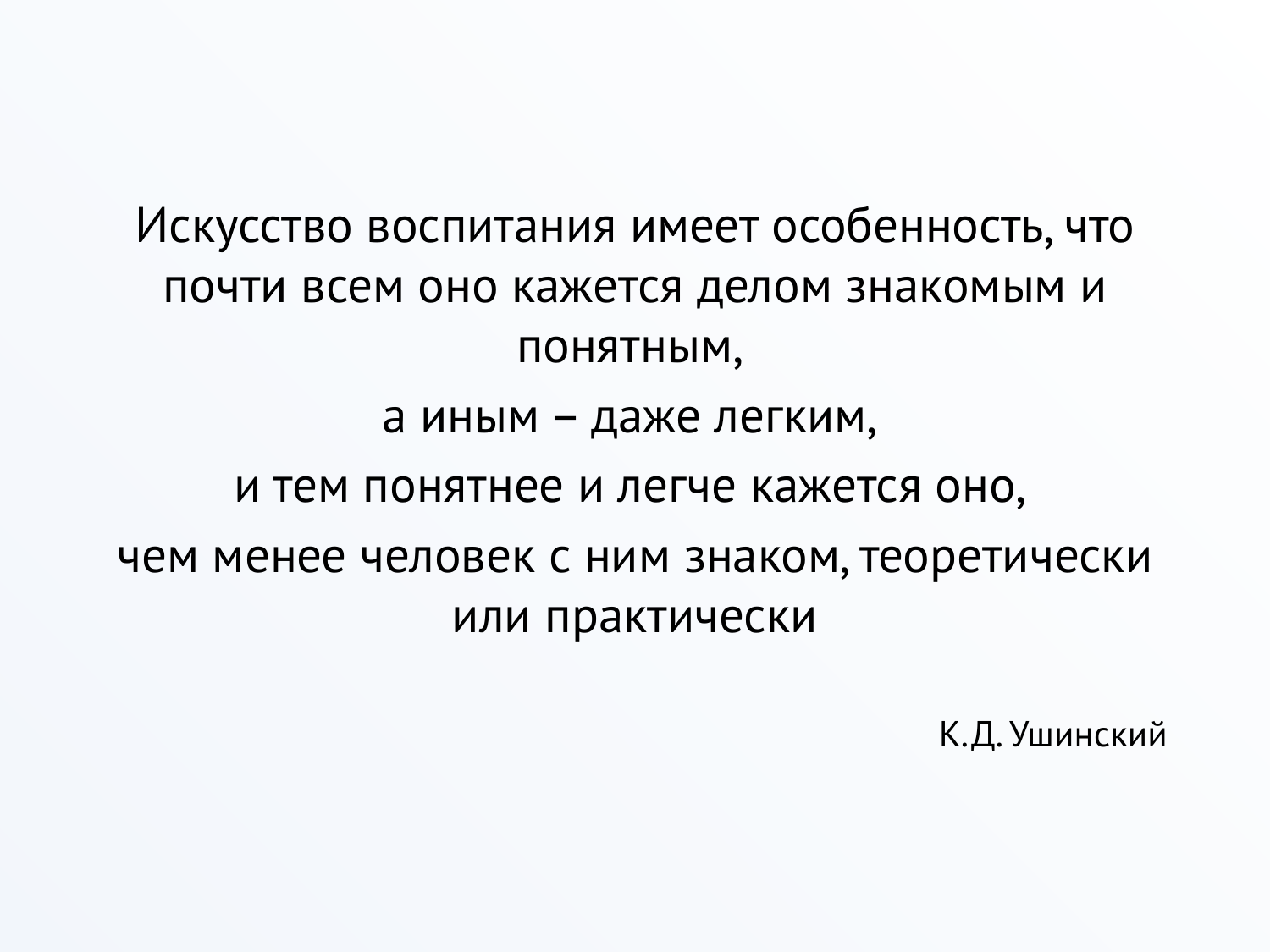

Искусство воспитания имеет особенность, что почти всем оно кажется делом знакомым и понятным,
а иным – даже легким,
и тем понятнее и легче кажется оно,
чем менее человек с ним знаком, теоретически или практически

К.Д. Ушинский